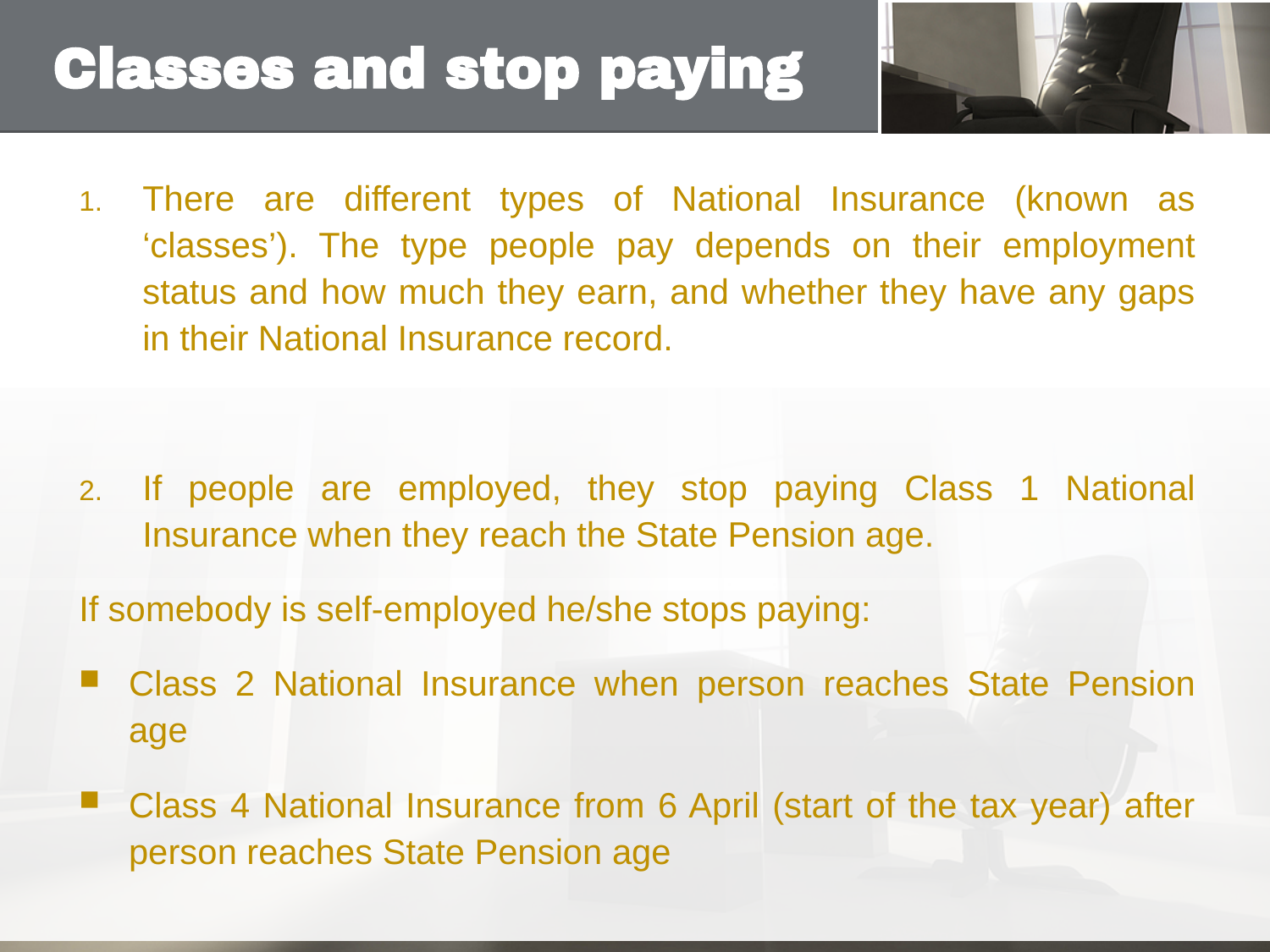

# Classes and stop paying
There are different types of National Insurance (known as ‘classes’). The type people pay depends on their employment status and how much they earn, and whether they have any gaps in their National Insurance record.

If people are employed, they stop paying Class 1 National Insurance when they reach the State Pension age.
If somebody is self-employed he/she stops paying:
Class 2 National Insurance when person reaches State Pension age
Class 4 National Insurance from 6 April (start of the tax year) after person reaches State Pension age